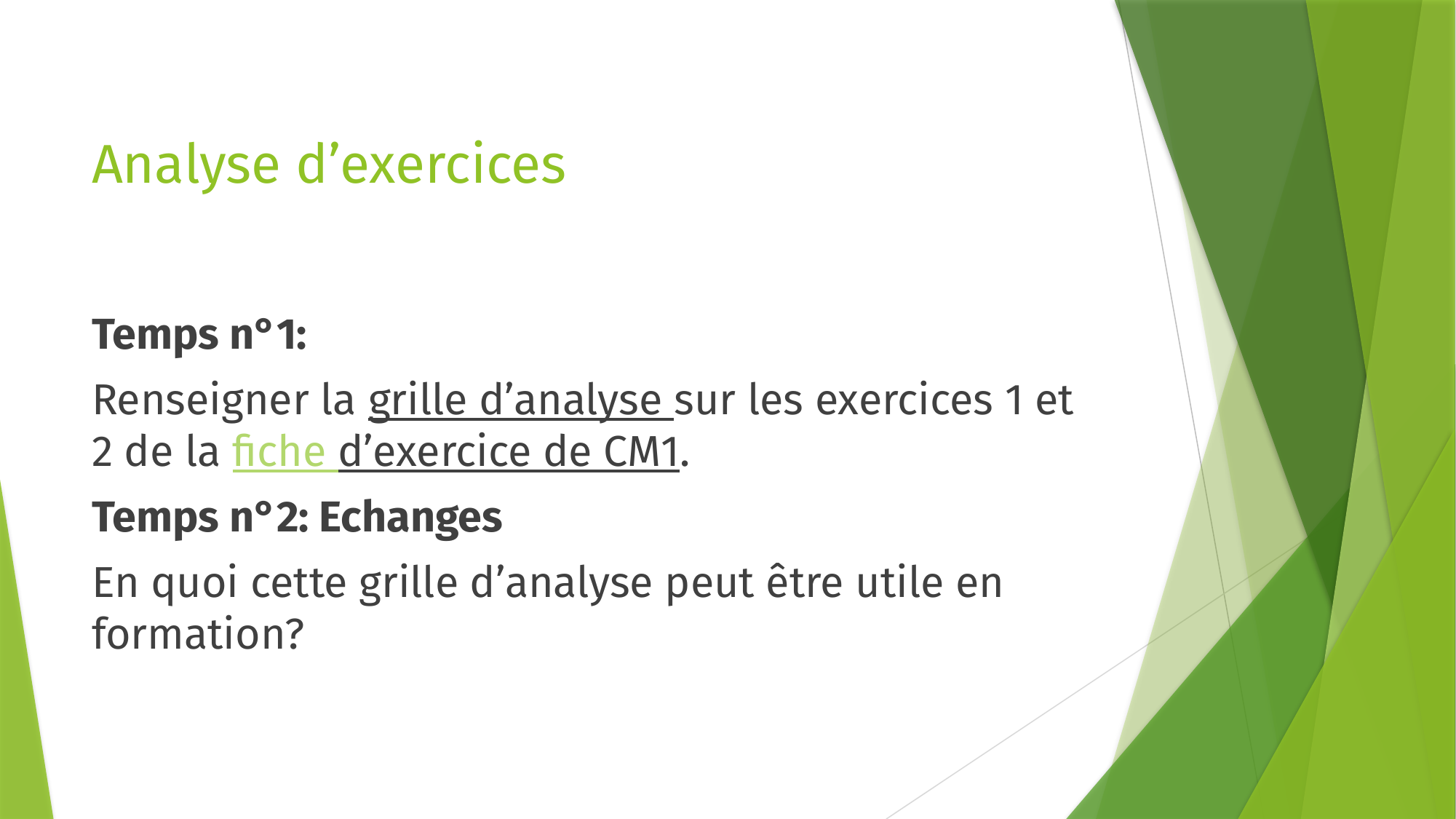

# Analyse d’exercices

Temps n°1:
Renseigner la grille d’analyse sur les exercices 1 et 2 de la fiche d’exercice de CM1.
Temps n°2: Echanges
En quoi cette grille d’analyse peut être utile en formation?